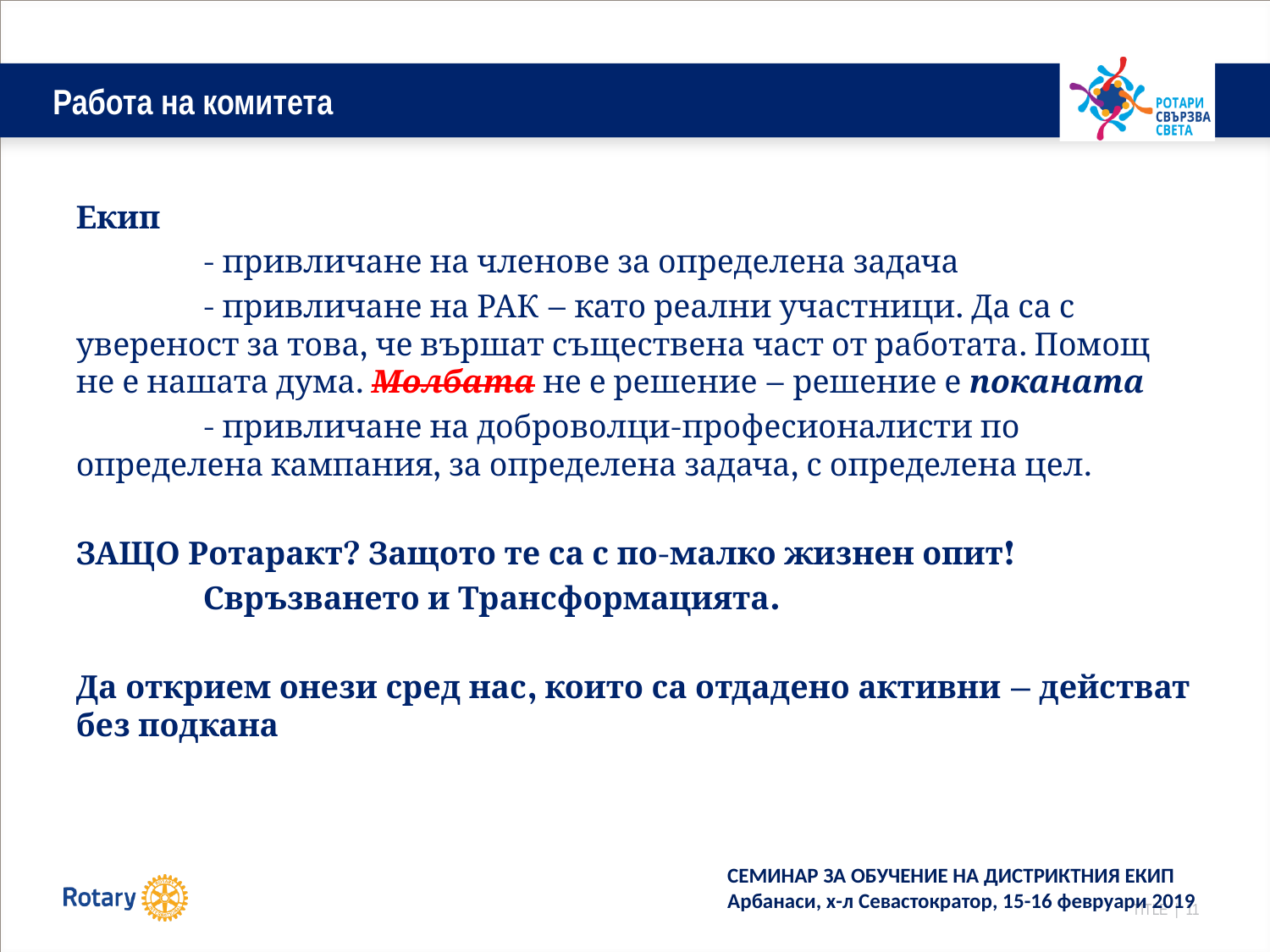

# Работа на комитета

Екип
	- привличане на членове за определена задача
	- привличане на РАК – като реални участници. Да са с увереност за това, че вършат съществена част от работата. Помощ не е нашата дума. Молбата не е решение – решение е поканата
	- привличане на доброволци-професионалисти по определена кампания, за определена задача, с определена цел.

ЗАЩО Ротаракт? Защото те са с по-малко жизнен опит!
	Свръзването и Трансформацията.

Да открием онези сред нас, които са отдадено активни – действат без подкана